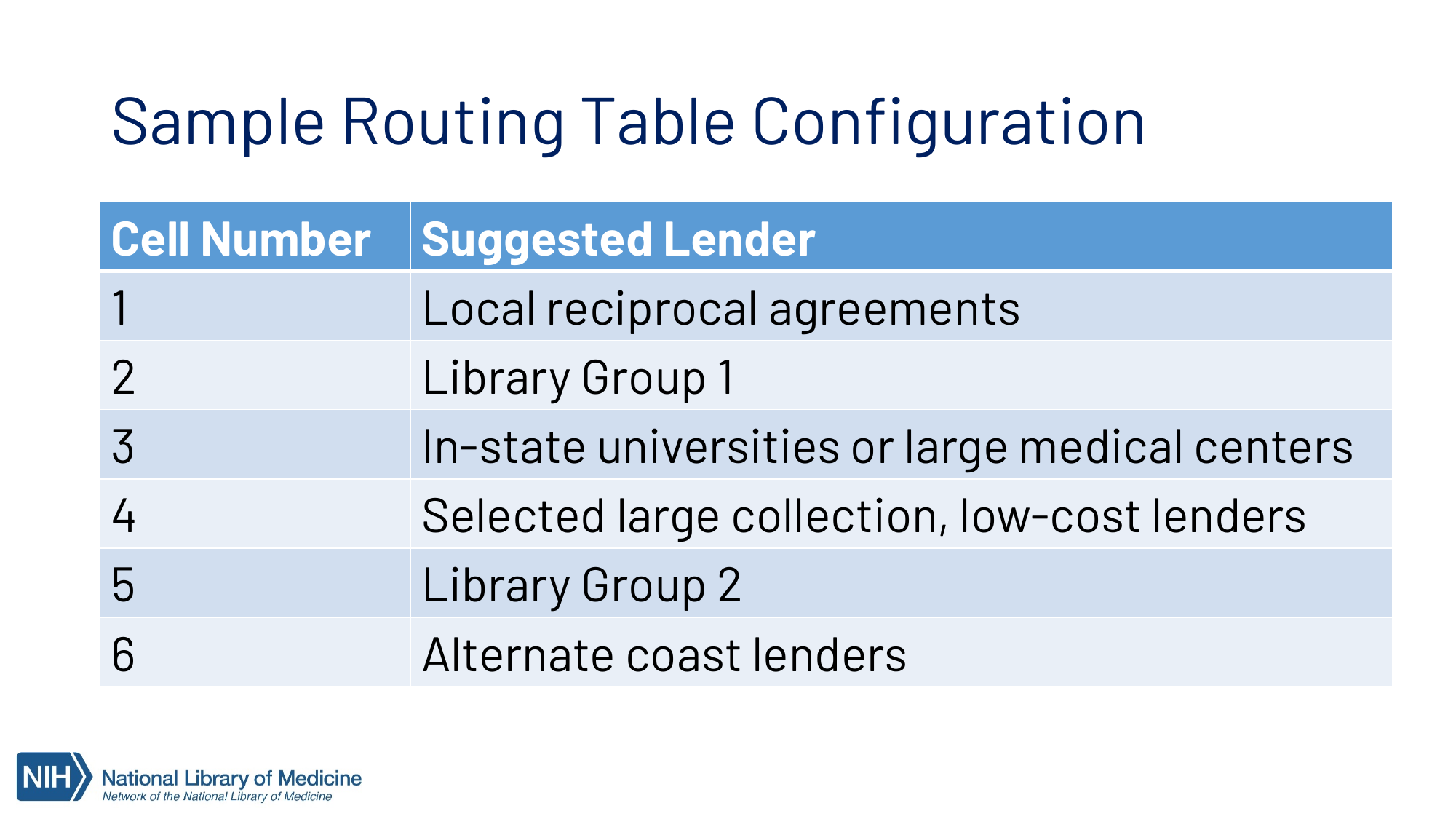

# Sample Routing Table Configuration
| Cell Number | Suggested Lender |
| --- | --- |
| 1 | Local reciprocal agreements |
| 2 | Library Group 1 |
| 3 | In-state universities or large medical centers |
| 4 | Selected large collection, low-cost lenders |
| 5 | Library Group 2 |
| 6 | Alternate coast lenders |
11